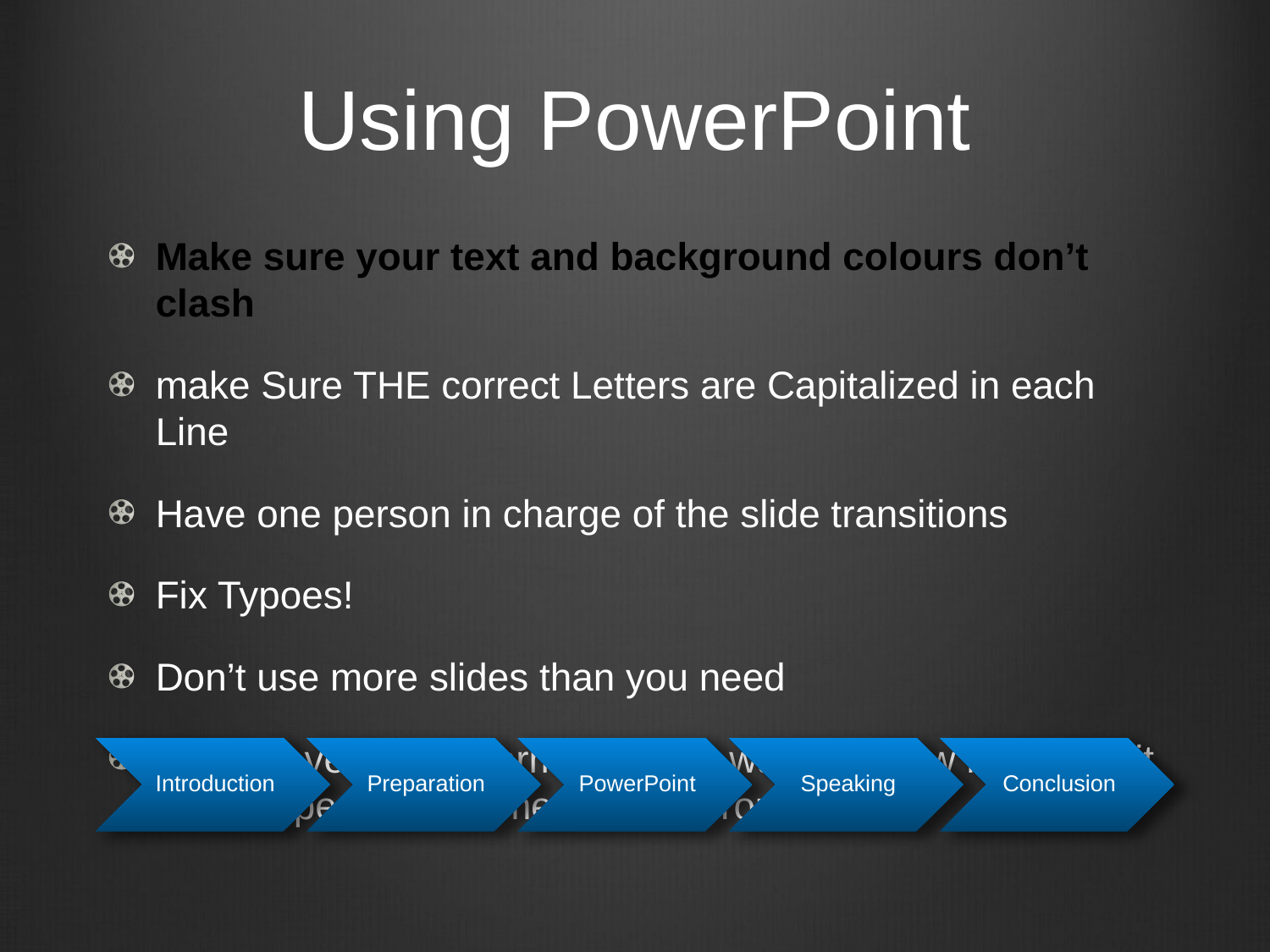

# Using PowerPoint
Make sure your text and background colours don’t clash
make Sure THE correct Letters are Capitalized in each Line
Have one person in charge of the slide transitions
Fix Typoes!
Don’t use more slides than you need
If you have extra information you want to show but can’t fit in an appendix is sometimes appropriate

Introduction
Preparation
PowerPoint
Speaking
Conclusion